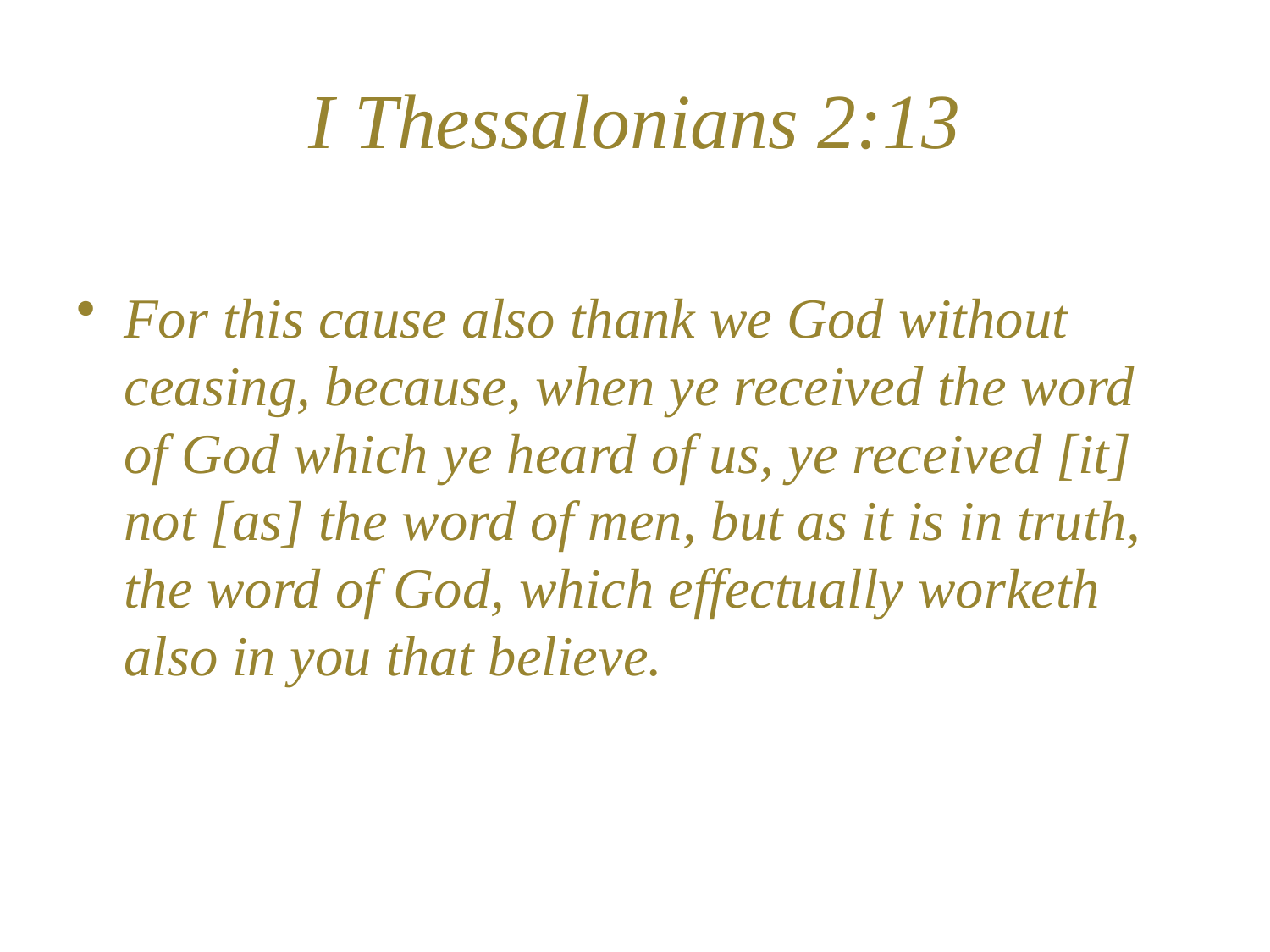

# I Thessalonians 2:13
For this cause also thank we God without ceasing, because, when ye received the word of God which ye heard of us, ye received [it] not [as] the word of men, but as it is in truth, the word of God, which effectually worketh also in you that believe.